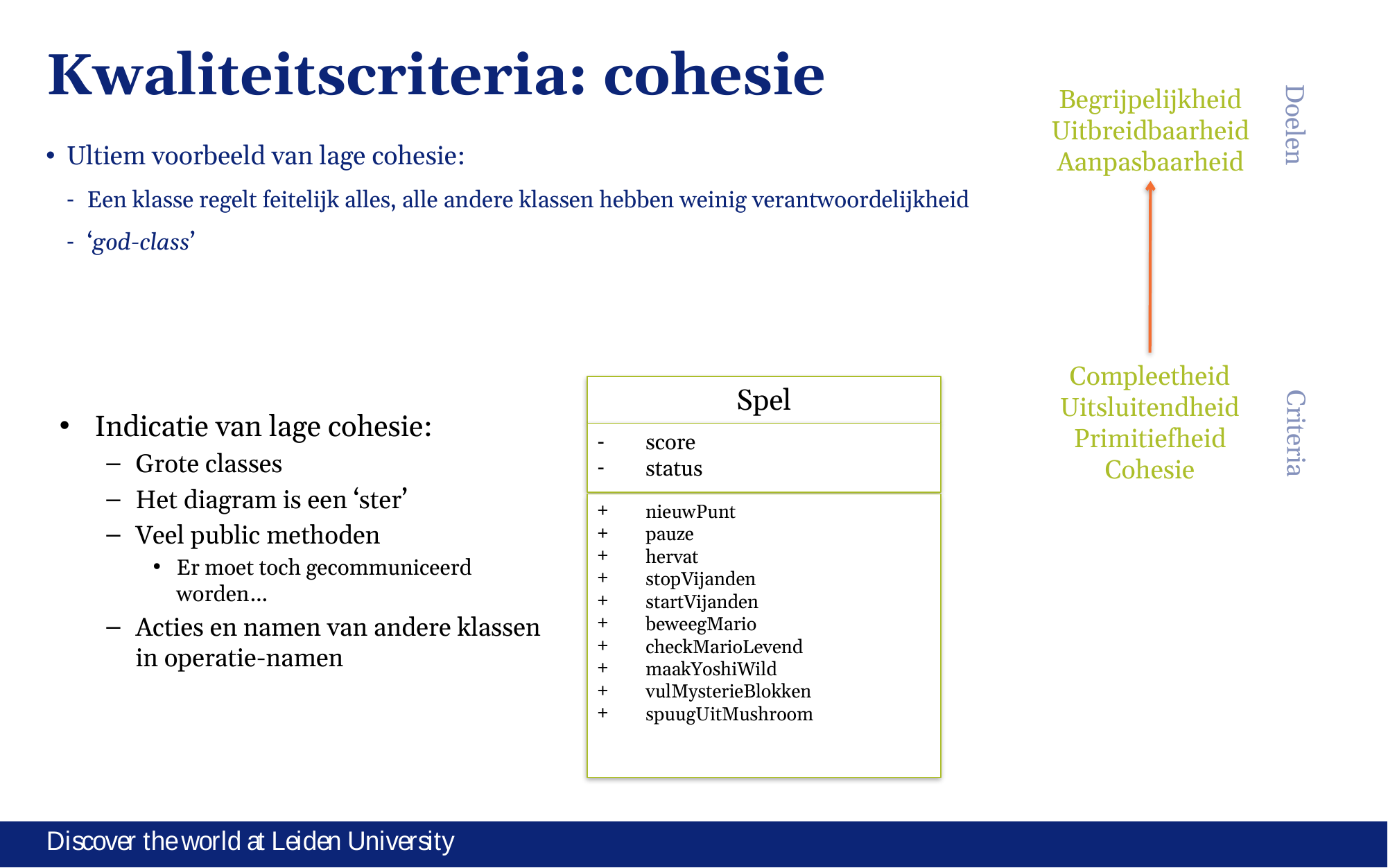

# Kwaliteitscriteria: cohesie
Begrijpelijkheid
Uitbreidbaarheid
Aanpasbaarheid
Doelen
Ultiem voorbeeld van lage cohesie:
Een klasse regelt feitelijk alles, alle andere klassen hebben weinig verantwoordelijkheid
‘god-class’
Compleetheid
Uitsluitendheid
Primitiefheid
Cohesie
Spel
score
status
nieuwPunt
pauze
hervat
stopVijanden
startVijanden
beweegMario
checkMarioLevend
maakYoshiWild
vulMysterieBlokken
spuugUitMushroom

Indicatie van lage cohesie:
Grote classes
Het diagram is een ‘ster’
Veel public methoden
Er moet toch gecommuniceerd worden…
Acties en namen van andere klassen in operatie-namen
Criteria